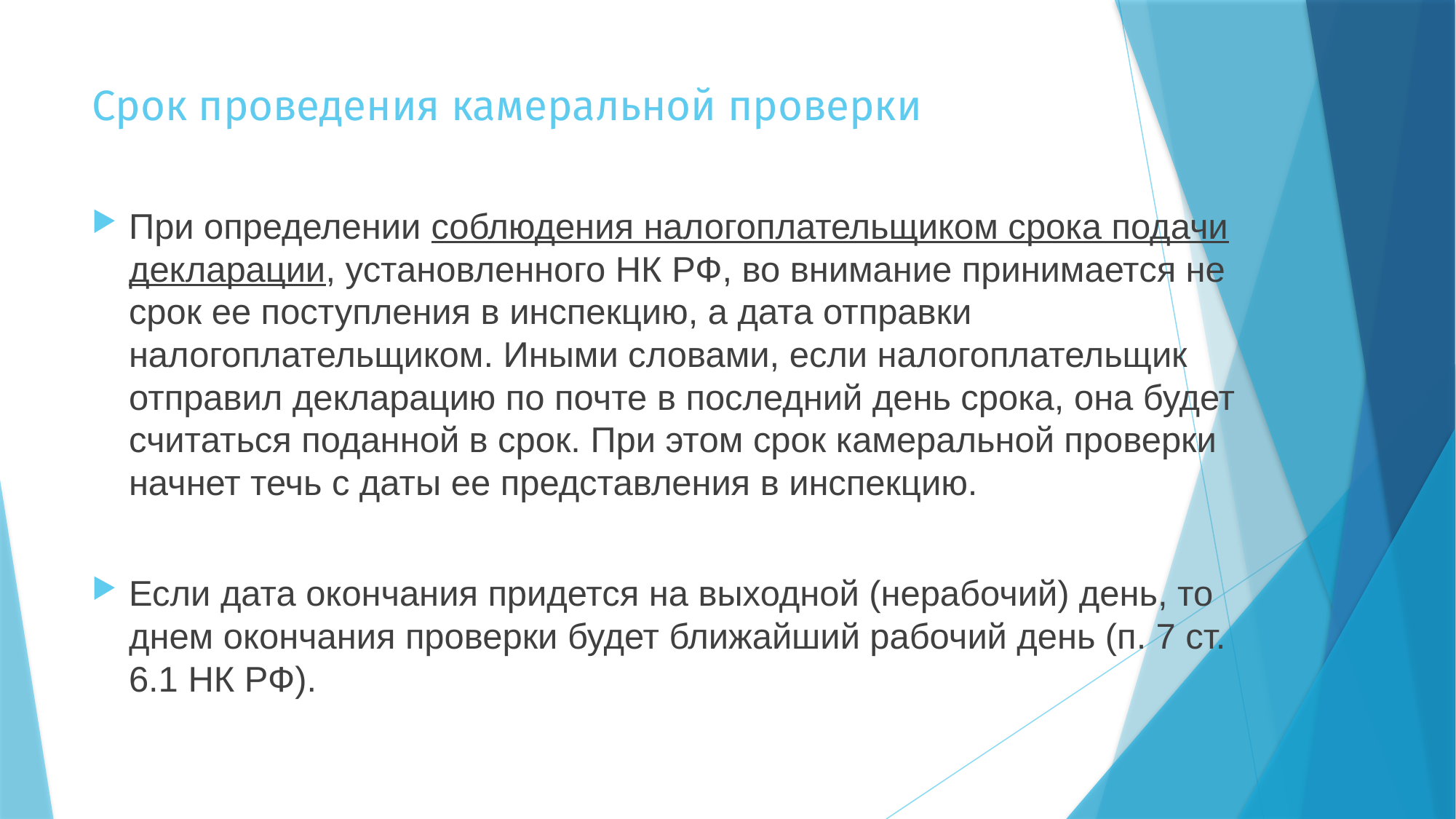

# Срок проведения камеральной проверки
При определении соблюдения налогоплательщиком срока подачи декларации, установленного НК РФ, во внимание принимается не срок ее поступления в инспекцию, а дата отправки налогоплательщиком. Иными словами, если налогоплательщик отправил декларацию по почте в последний день срока, она будет считаться поданной в срок. При этом срок камеральной проверки начнет течь с даты ее представления в инспекцию.

Если дата окончания придется на выходной (нерабочий) день, то днем окончания проверки будет ближайший рабочий день (п. 7 ст. 6.1 НК РФ).